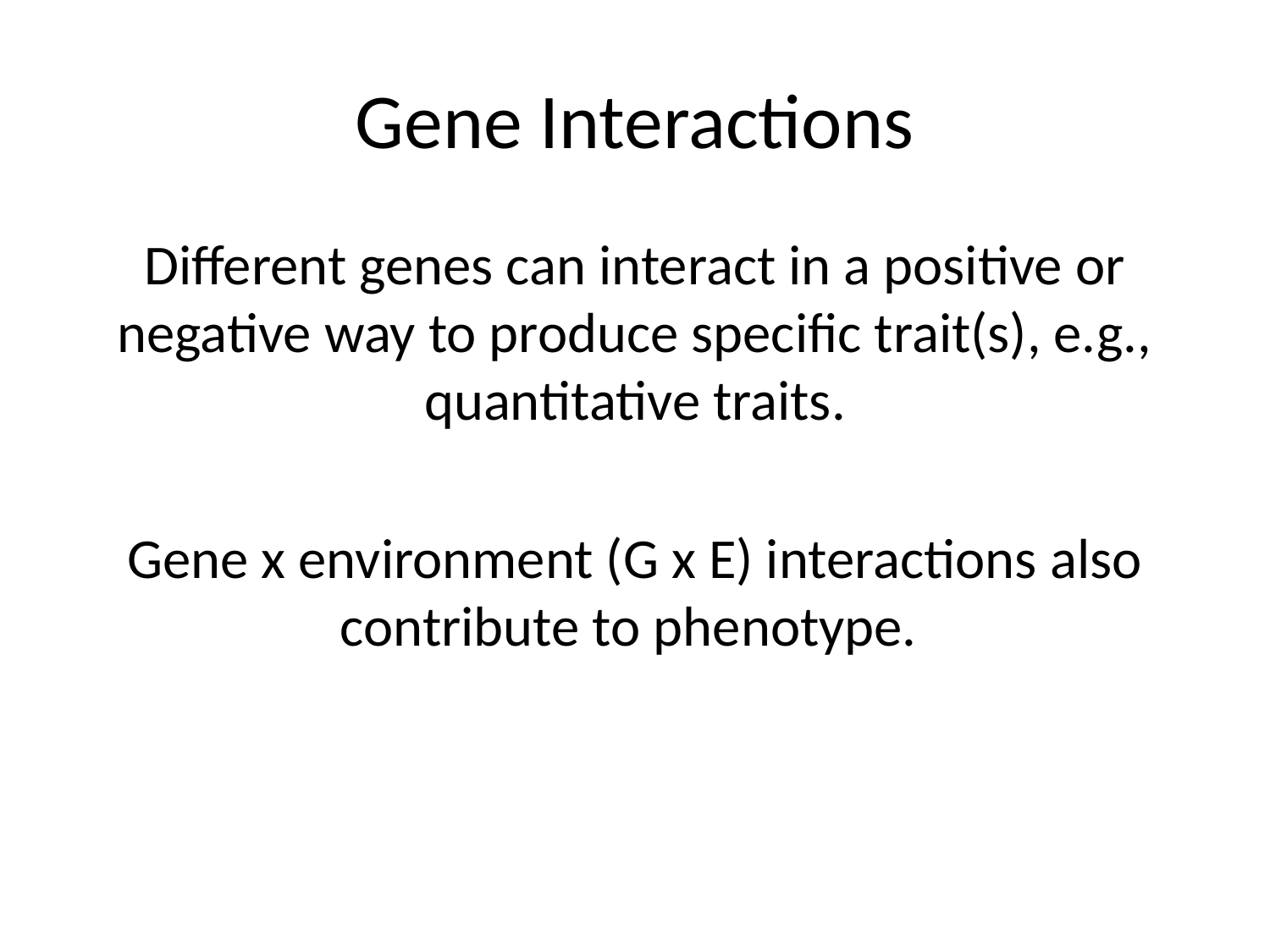

# Gene Interactions
Different genes can interact in a positive or negative way to produce specific trait(s), e.g., quantitative traits.

Gene x environment (G x E) interactions also contribute to phenotype.